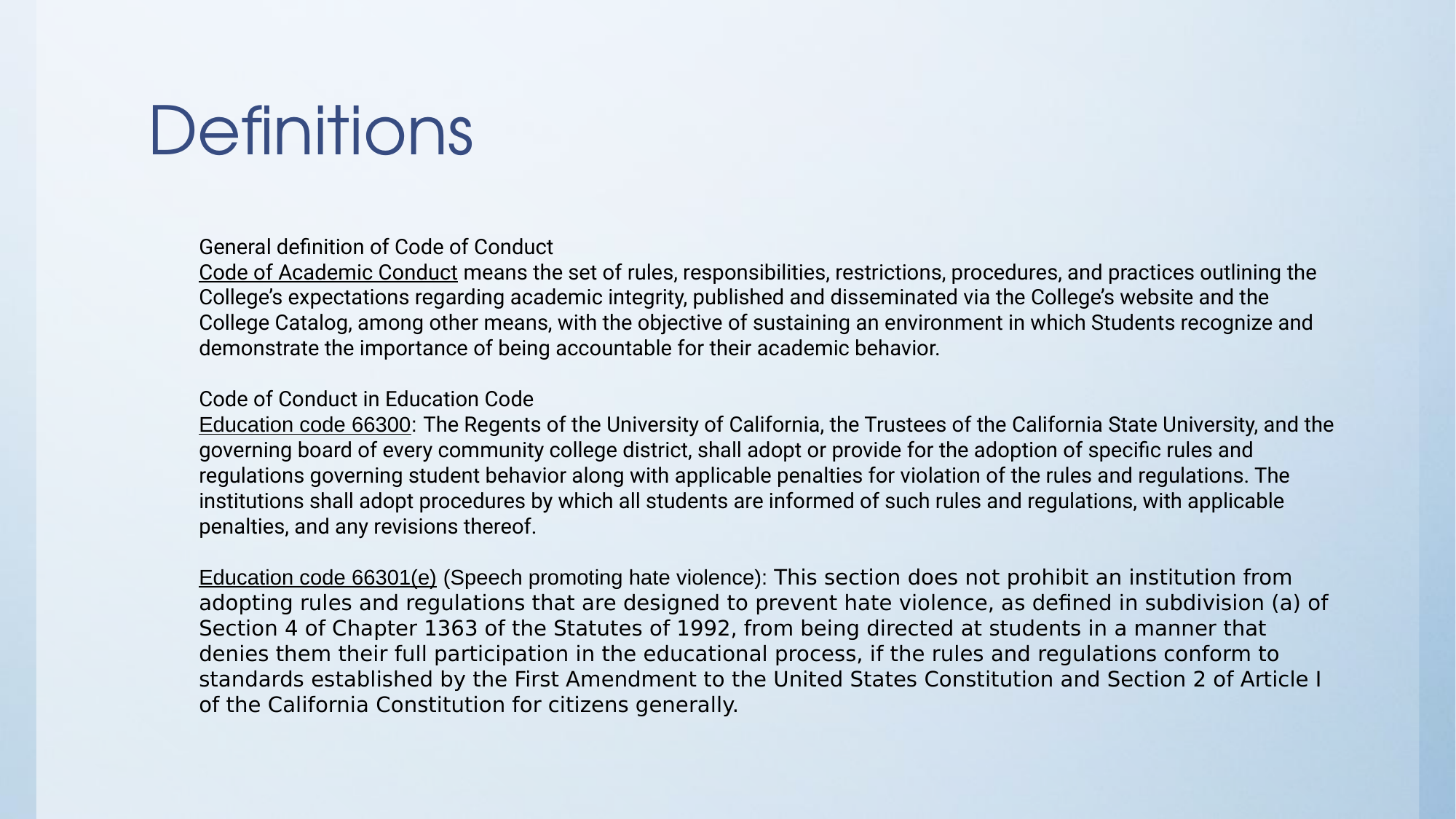

# Definitions
General definition of Code of Conduct
Code of Academic Conduct means the set of rules, responsibilities, restrictions, procedures, and practices outlining the College’s expectations regarding academic integrity, published and disseminated via the College’s website and the College Catalog, among other means, with the objective of sustaining an environment in which Students recognize and demonstrate the importance of being accountable for their academic behavior.

Code of Conduct in Education Code
Education code 66300: The Regents of the University of California, the Trustees of the California State University, and the governing board of every community college district, shall adopt or provide for the adoption of specific rules and regulations governing student behavior along with applicable penalties for violation of the rules and regulations. The institutions shall adopt procedures by which all students are informed of such rules and regulations, with applicable penalties, and any revisions thereof.

Education code 66301(e) (Speech promoting hate violence): This section does not prohibit an institution from adopting rules and regulations that are designed to prevent hate violence, as defined in subdivision (a) of Section 4 of Chapter 1363 of the Statutes of 1992, from being directed at students in a manner that denies them their full participation in the educational process, if the rules and regulations conform to standards established by the First Amendment to the United States Constitution and Section 2 of Article I of the California Constitution for citizens generally.